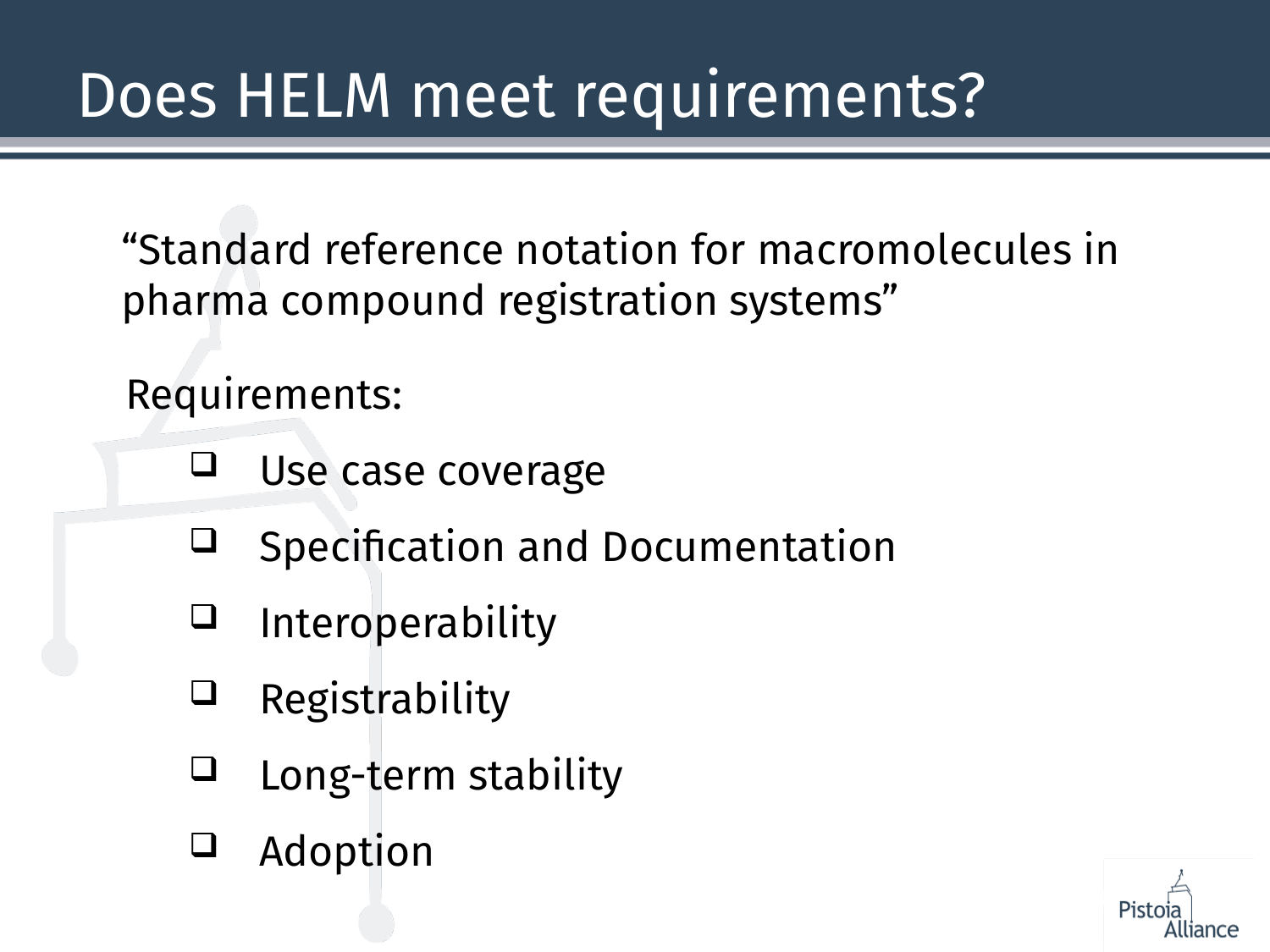

# Does HELM meet requirements?
“Standard reference notation for macromolecules in pharma compound registration systems”
Requirements:
  Use case coverage
  Specification and Documentation
  Interoperability
  Registrability
  Long-term stability
  Adoption